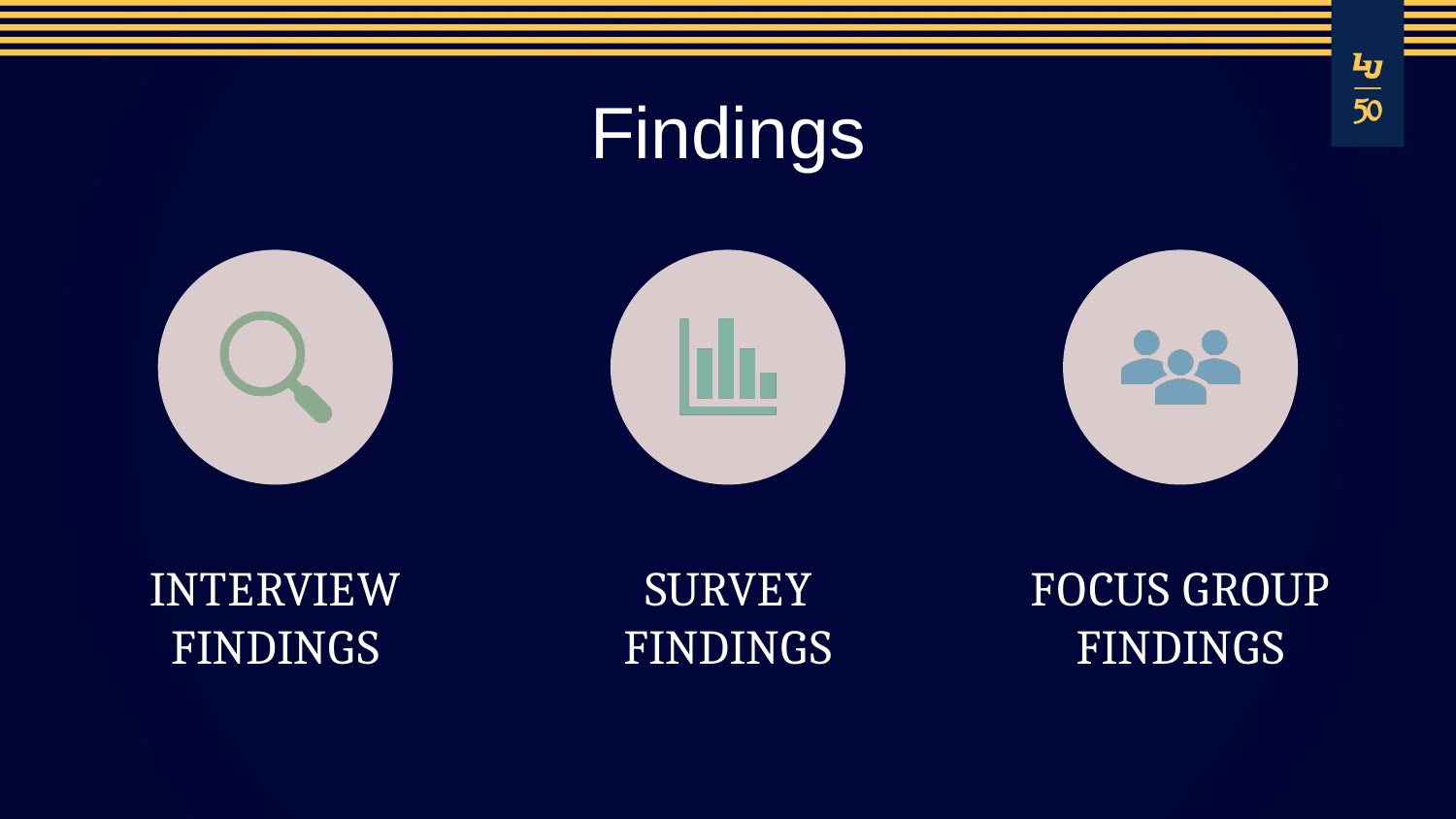

# Findings
Interview Findings
Survey Findings
Focus Group Findings